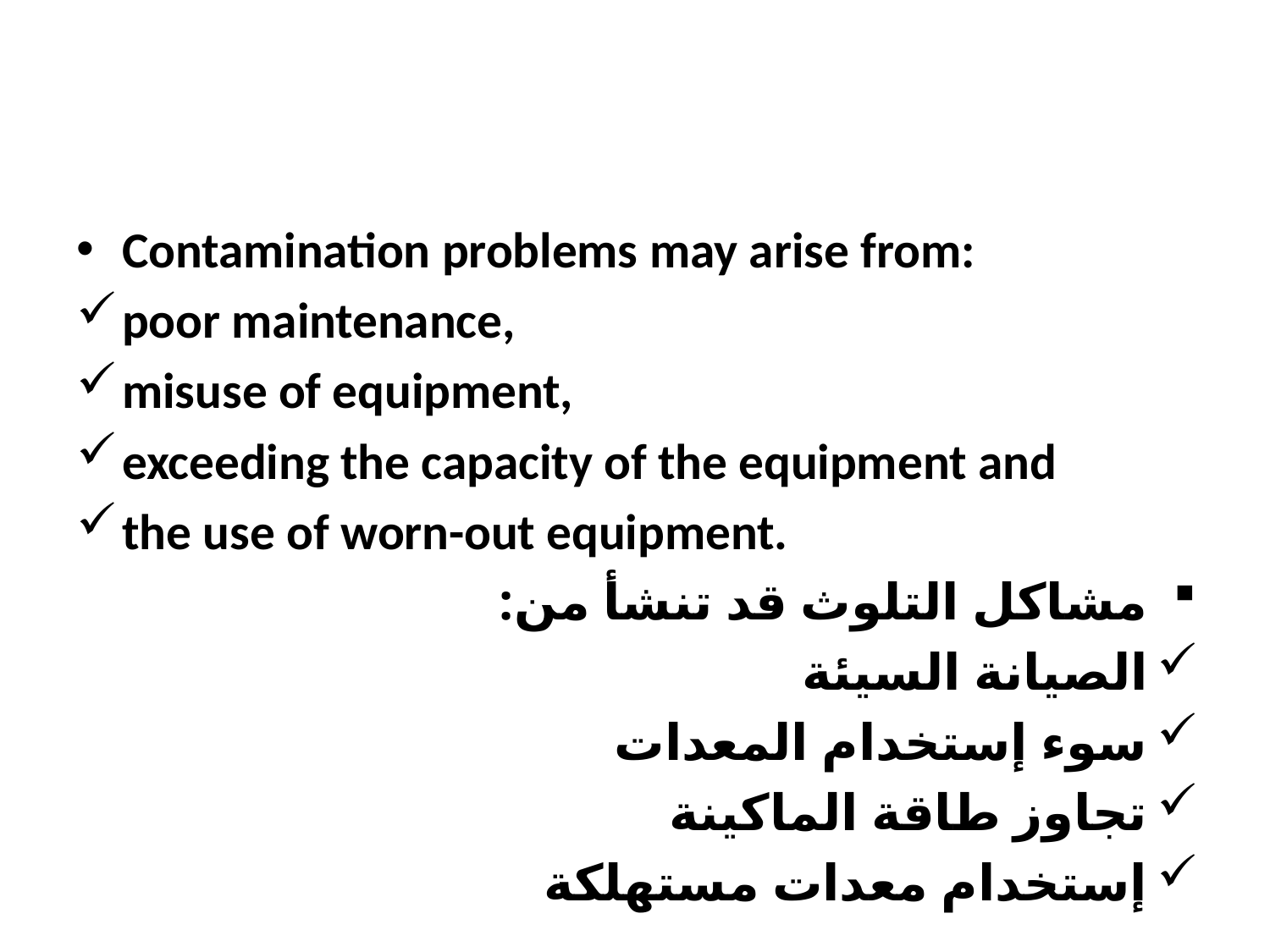

#
Contamination problems may arise from:
poor maintenance,
misuse of equipment,
exceeding the capacity of the equipment and
the use of worn-out equipment.
مشاكل التلوث قد تنشأ من:
الصيانة السيئة
سوء إستخدام المعدات
تجاوز طاقة الماكينة
إستخدام معدات مستهلكة